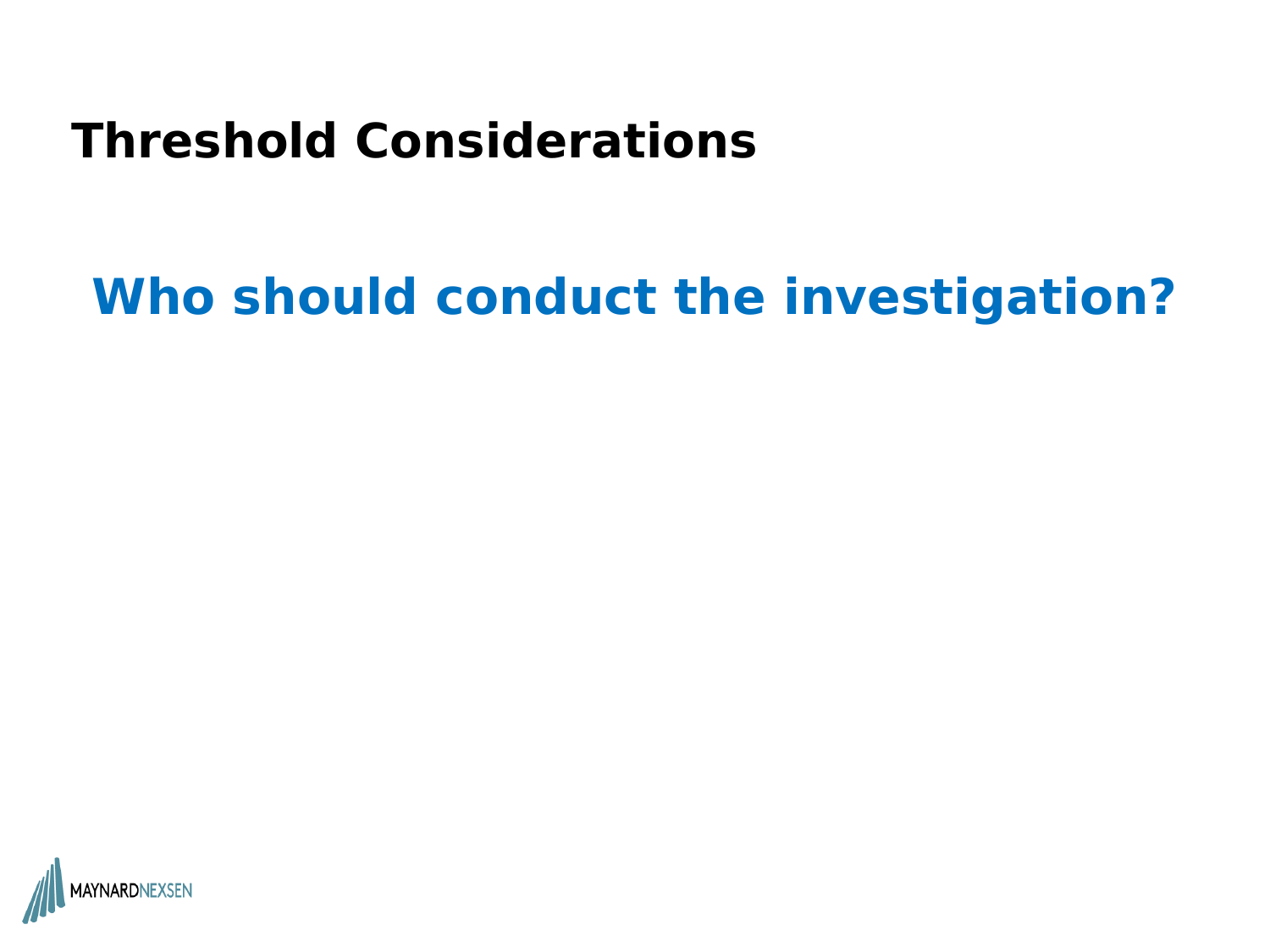

# Threshold Considerations
Who should conduct the investigation?